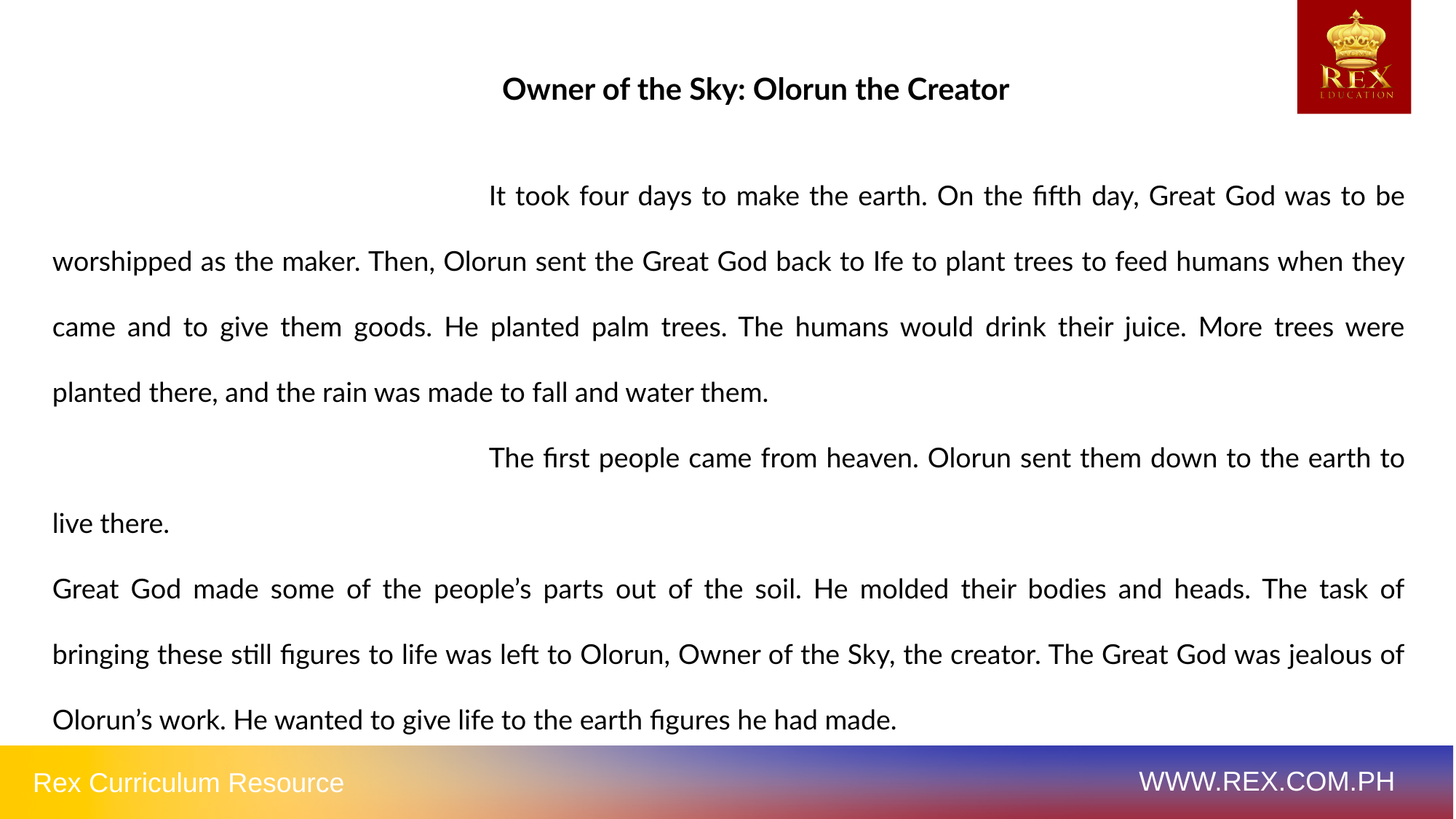

Owner of the Sky: Olorun the Creator

				It took four days to make the earth. On the fifth day, Great God was to be worshipped as the maker. Then, Olorun sent the Great God back to Ife to plant trees to feed humans when they came and to give them goods. He planted palm trees. The humans would drink their juice. More trees were planted there, and the rain was made to fall and water them.
				The first people came from heaven. Olorun sent them down to the earth to live there.
Great God made some of the people’s parts out of the soil. He molded their bodies and heads. The task of bringing these still figures to life was left to Olorun, Owner of the Sky, the creator. The Great God was jealous of Olorun’s work. He wanted to give life to the earth figures he had made.